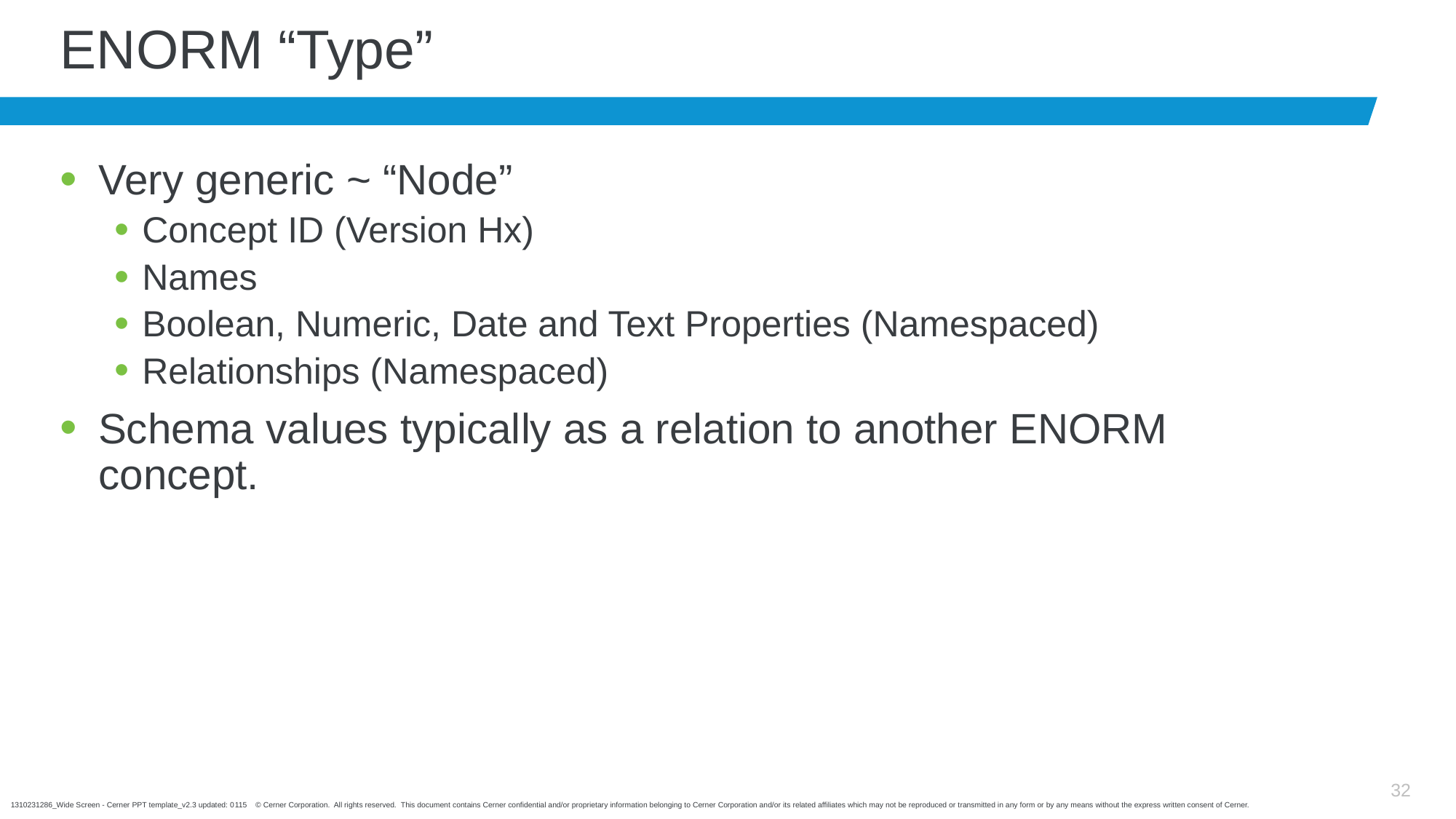

# ENORM “Type”
Very generic ~ “Node”
Concept ID (Version Hx)
Names
Boolean, Numeric, Date and Text Properties (Namespaced)
Relationships (Namespaced)
Schema values typically as a relation to another ENORM concept.